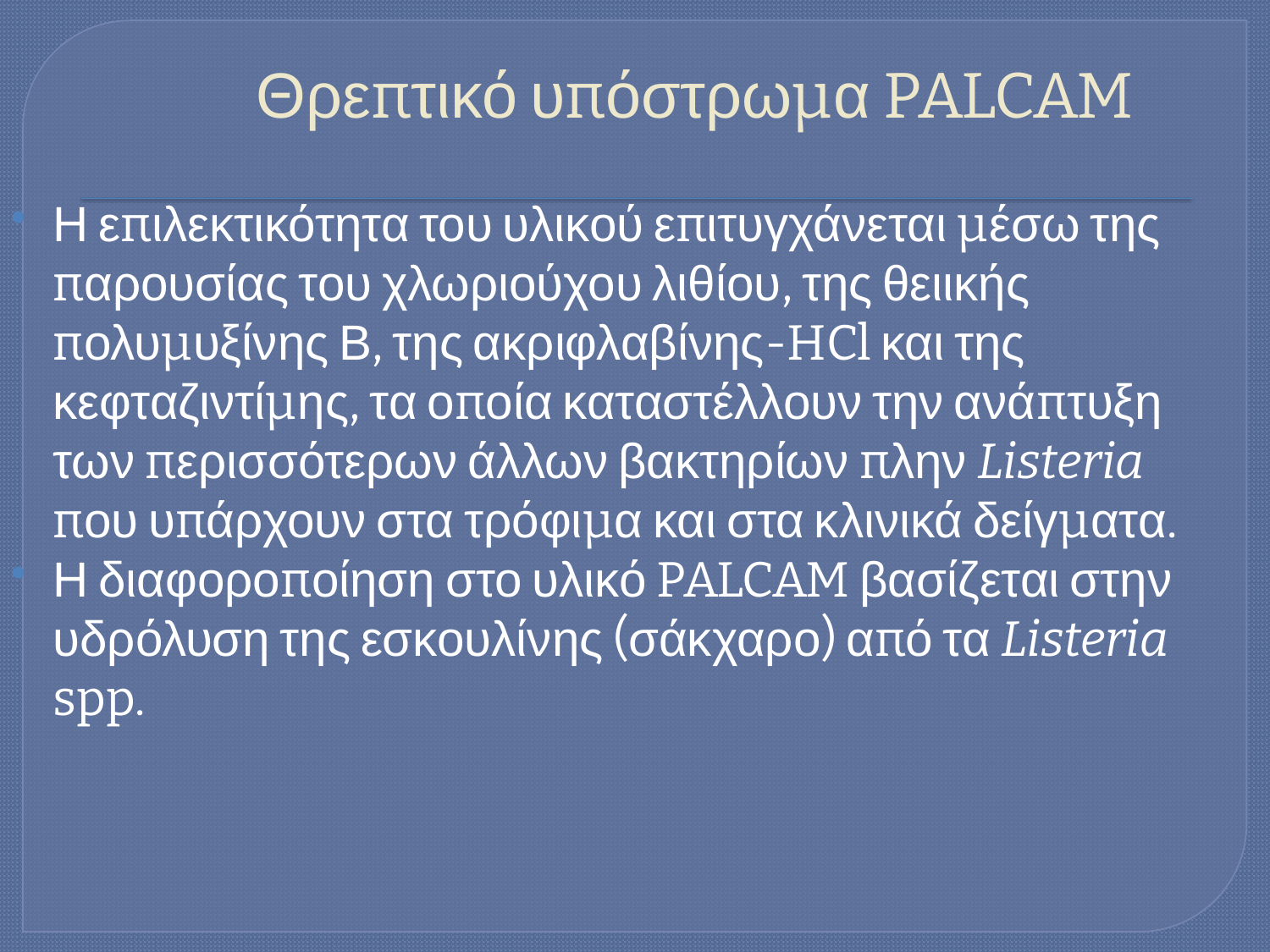

# Θρεπτικό υπόστρωμα PALCAM
Η επιλεκτικότητα του υλικού επιτυγχάνεται μέσω της παρουσίας του χλωριούχου λιθίου, της θειικής πολυμυξίνης Β, της ακριφλαβίνης-HCl και της κεφταζιντίμης, τα οποία καταστέλλουν την ανάπτυξη των περισσότερων άλλων βακτηρίων πλην Listeria που υπάρχουν στα τρόφιμα και στα κλινικά δείγματα.
Η διαφοροποίηση στο υλικό PALCAM βασίζεται στην υδρόλυση της εσκουλίνης (σάκχαρο) από τα Listeria spp.